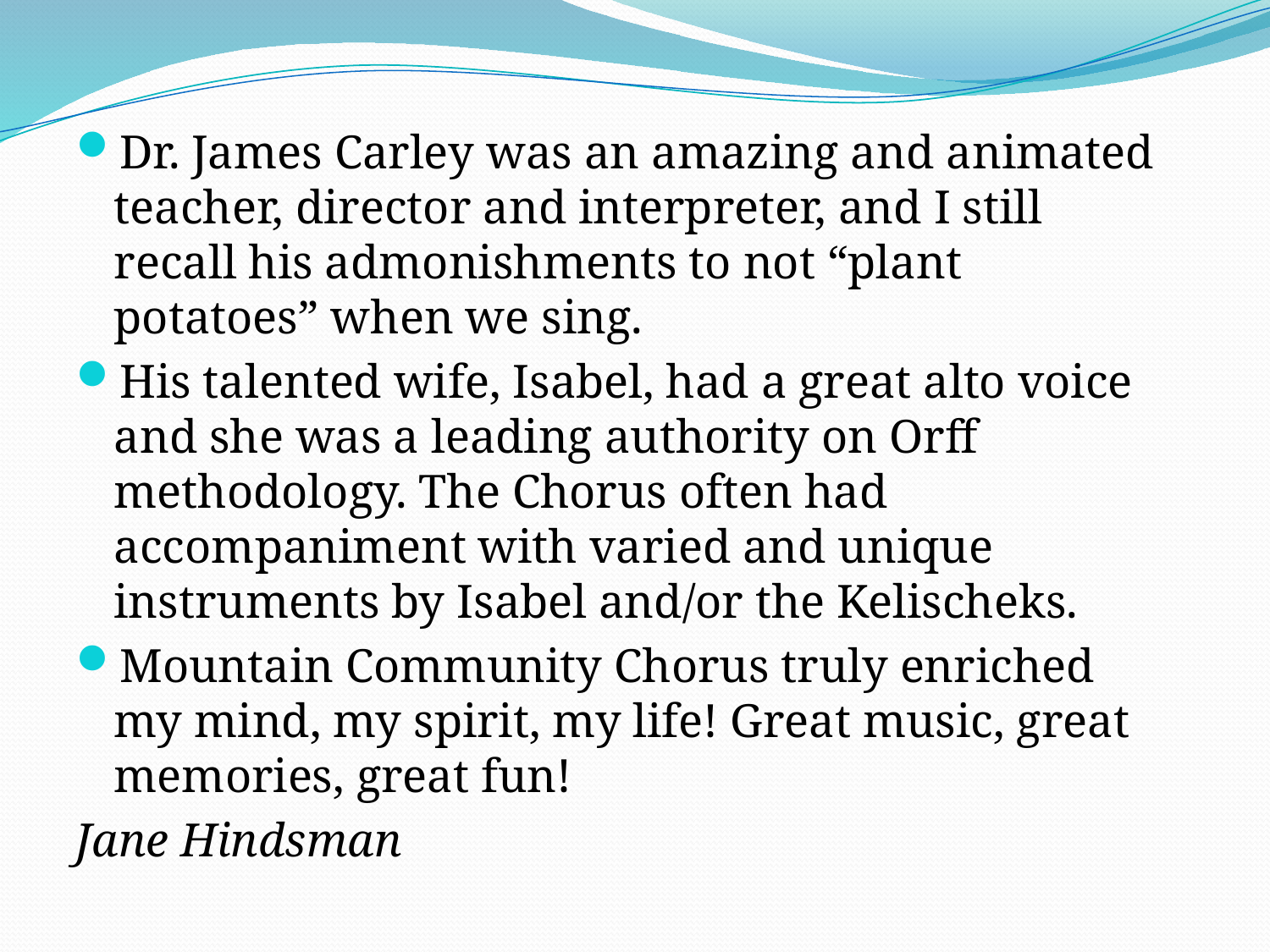

Dr. James Carley was an amazing and animated teacher, director and interpreter, and I still recall his admonishments to not “plant potatoes” when we sing.
His talented wife, Isabel, had a great alto voice and she was a leading authority on Orff methodology. The Chorus often had accompaniment with varied and unique instruments by Isabel and/or the Kelischeks.
Mountain Community Chorus truly enriched my mind, my spirit, my life! Great music, great memories, great fun!
Jane Hindsman